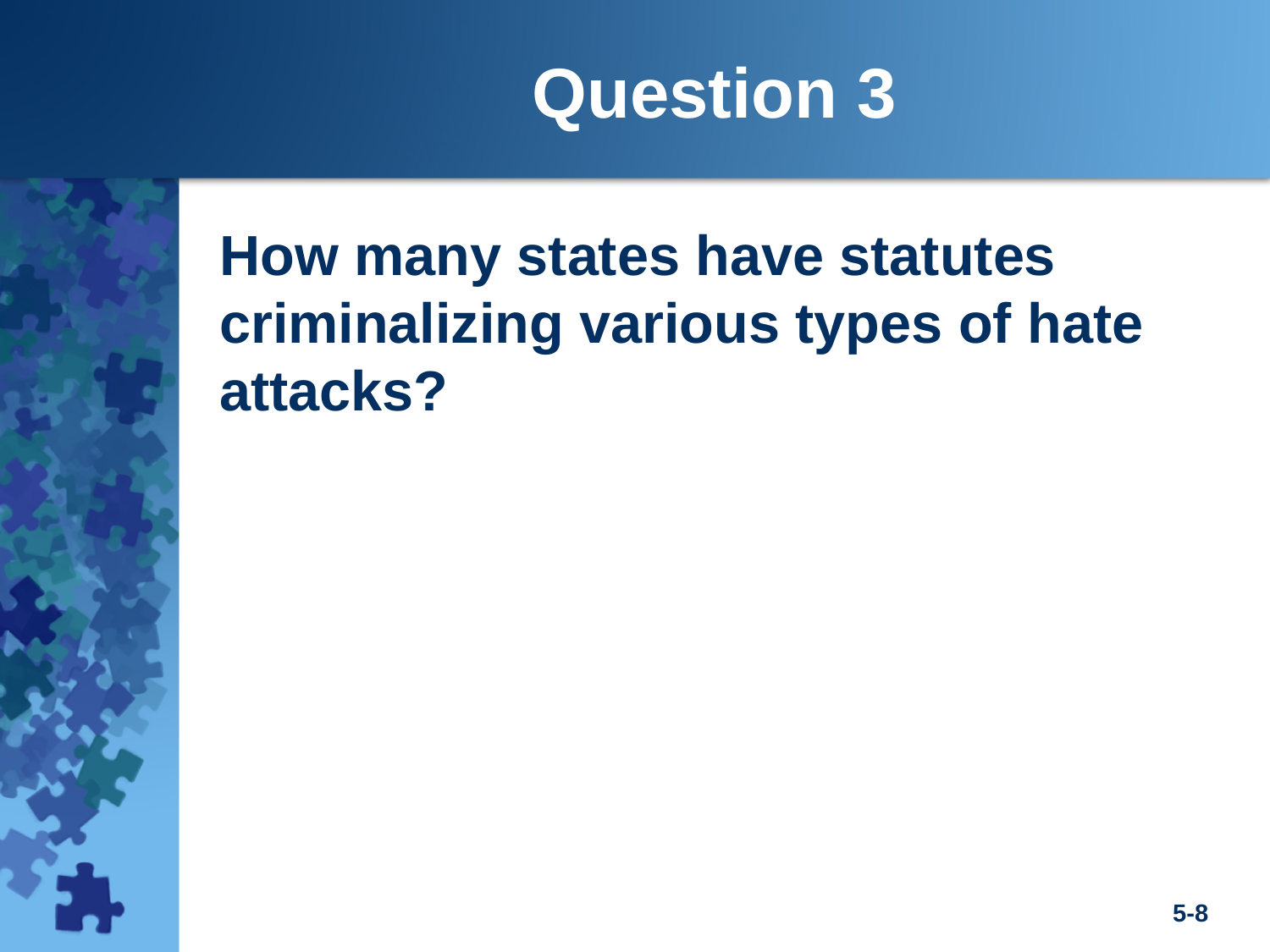

Question 3
How many states have statutes criminalizing various types of hate attacks?

5-8